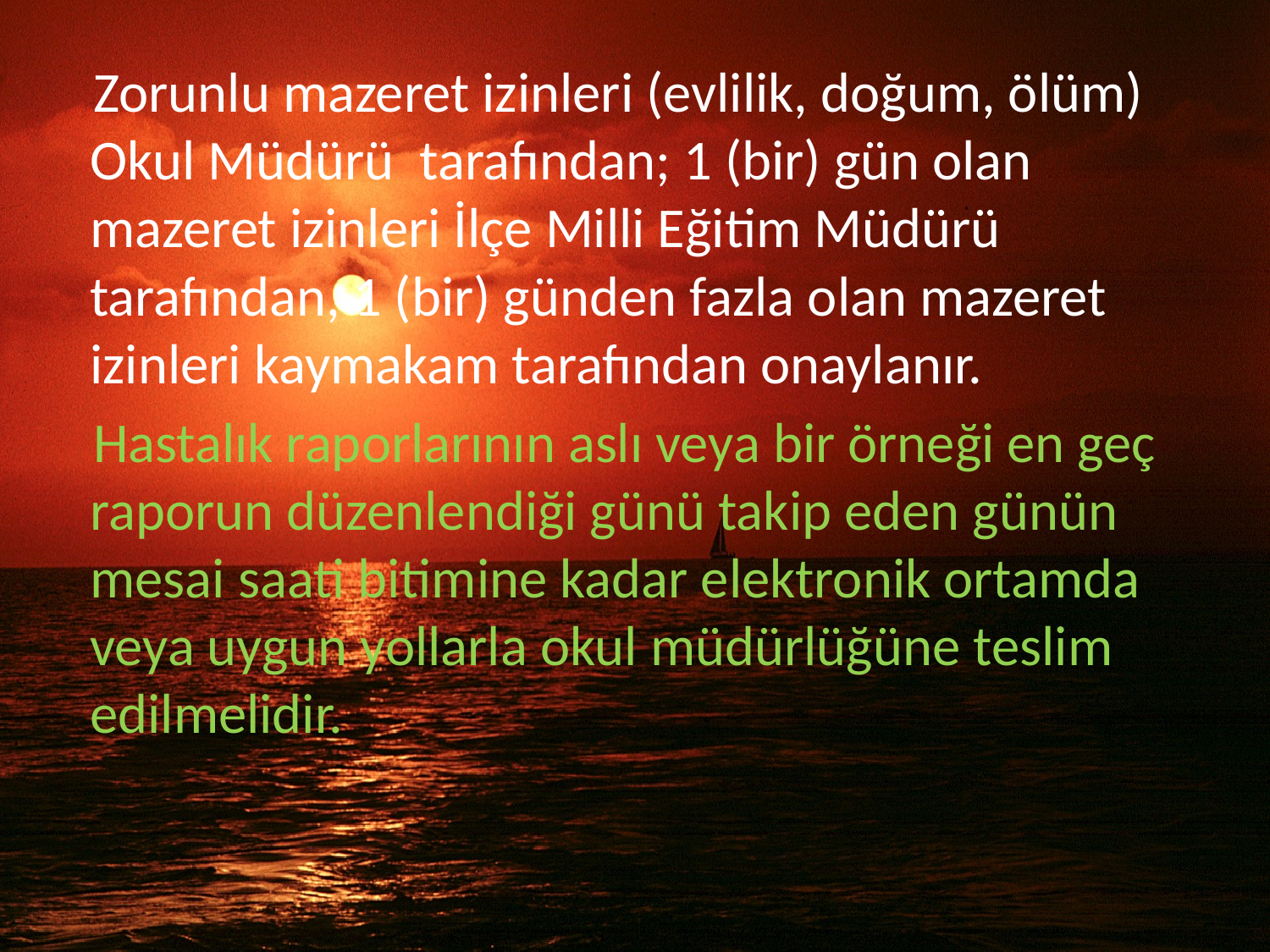

Zorunlu mazeret izinleri (evlilik, doğum, ölüm) Okul Müdürü  tarafından; 1 (bir) gün olan mazeret izinleri İlçe Milli Eğitim Müdürü tarafından, 1 (bir) günden fazla olan mazeret izinleri kaymakam tarafından onaylanır.
    Hastalık raporlarının aslı veya bir örneği en geç raporun düzenlendiği günü takip eden günün mesai saati bitimine kadar elektronik ortamda veya uygun yollarla okul müdürlüğüne teslim edilmelidir.